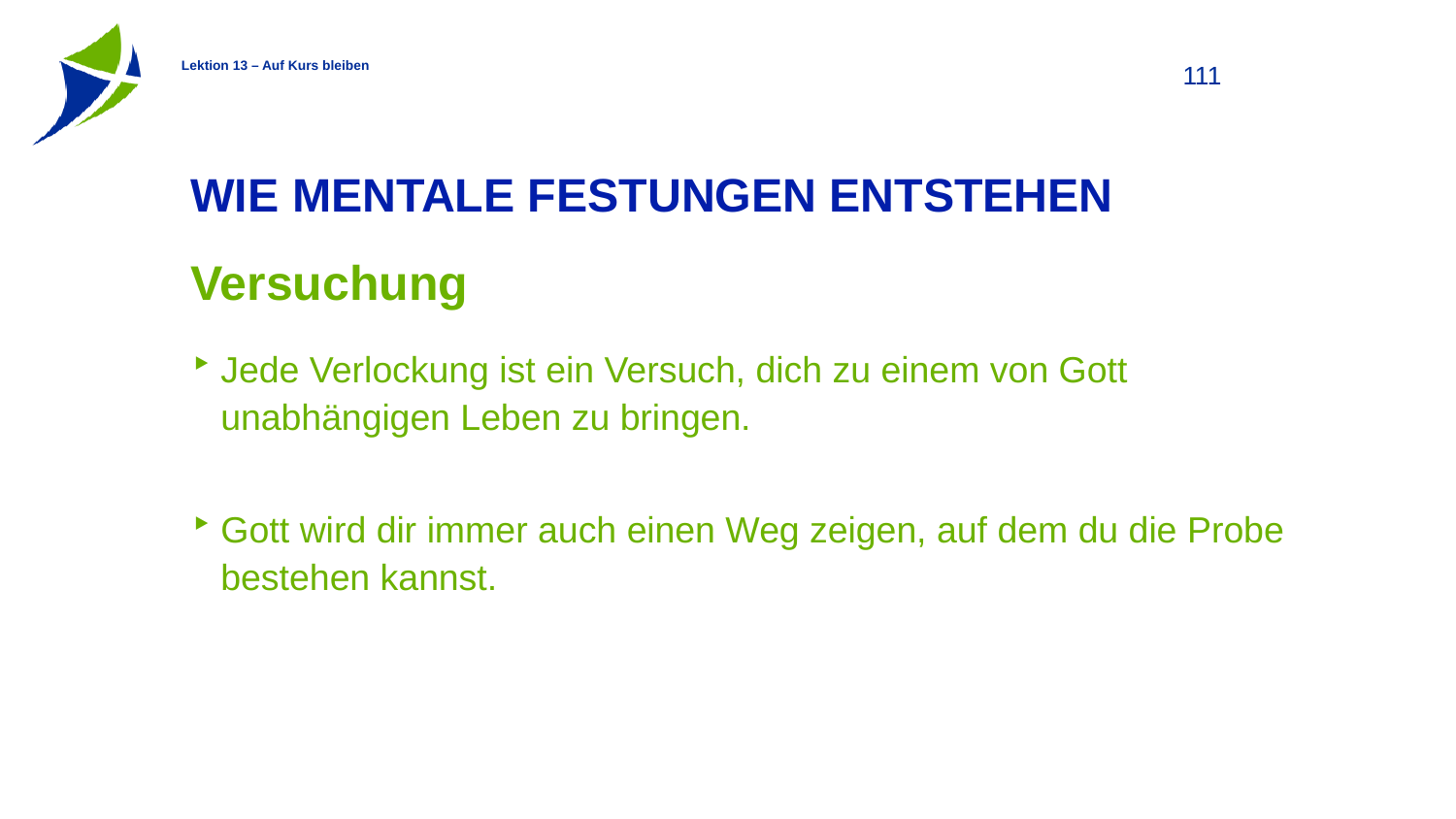

111
# Wie Mentale Festungen entstehen
Versuchung
Jede Verlockung ist ein Versuch, dich zu einem von Gott unabhängigen Leben zu bringen.
Gott wird dir immer auch einen Weg zeigen, auf dem du die Probe bestehen kannst.